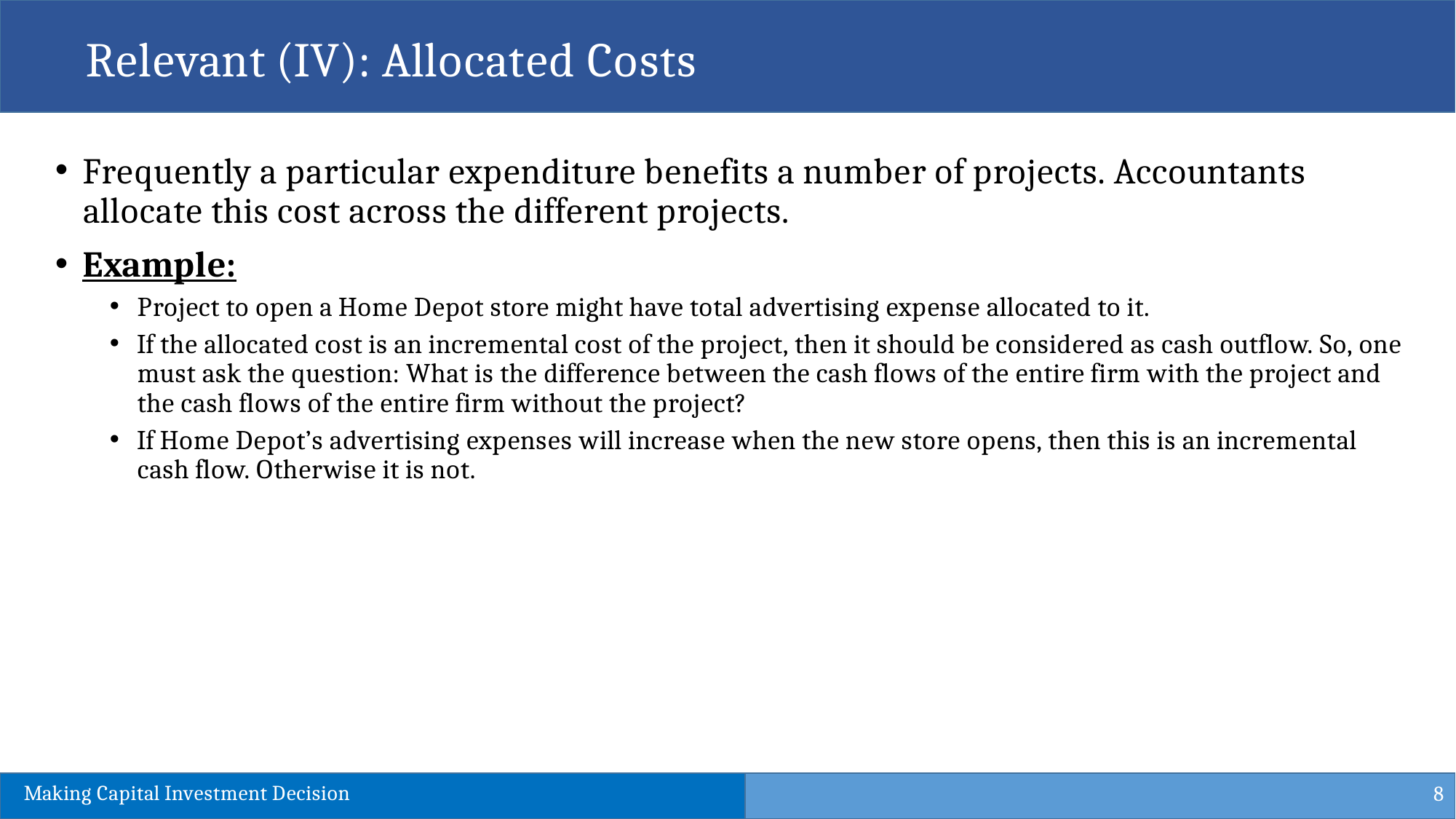

Relevant (IV): Allocated Costs
Frequently a particular expenditure benefits a number of projects. Accountants allocate this cost across the different projects.
Example:
Project to open a Home Depot store might have total advertising expense allocated to it.
If the allocated cost is an incremental cost of the project, then it should be considered as cash outflow. So, one must ask the question: What is the difference between the cash flows of the entire firm with the project and the cash flows of the entire firm without the project?
If Home Depot’s advertising expenses will increase when the new store opens, then this is an incremental cash flow. Otherwise it is not.

8

Making Capital Investment Decision